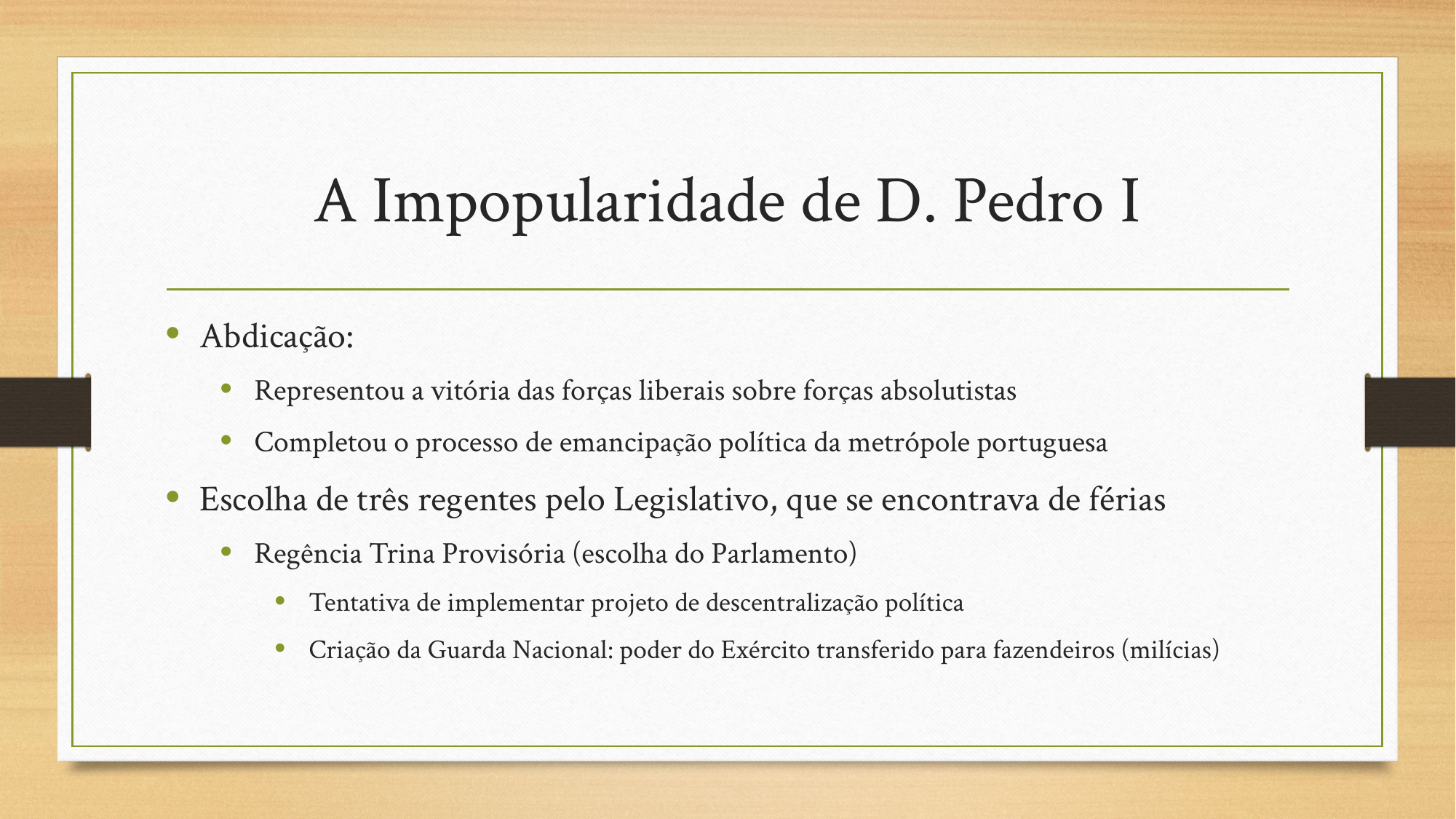

# A Impopularidade de D. Pedro I
Abdicação:
Representou a vitória das forças liberais sobre forças absolutistas
Completou o processo de emancipação política da metrópole portuguesa
Escolha de três regentes pelo Legislativo, que se encontrava de férias
Regência Trina Provisória (escolha do Parlamento)
Tentativa de implementar projeto de descentralização política
Criação da Guarda Nacional: poder do Exército transferido para fazendeiros (milícias)